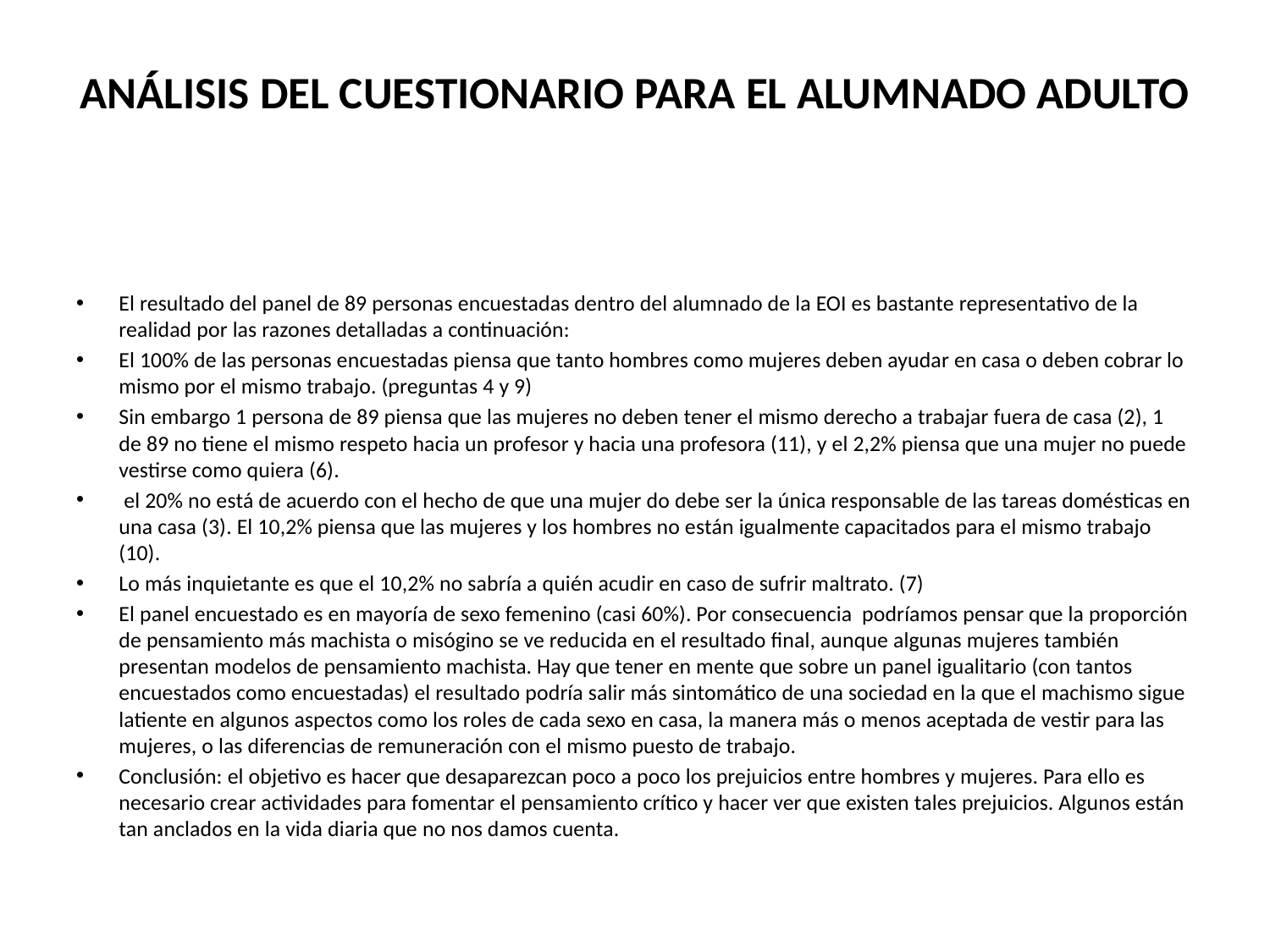

# ANÁLISIS DEL CUESTIONARIO PARA EL ALUMNADO ADULTO

El resultado del panel de 89 personas encuestadas dentro del alumnado de la EOI es bastante representativo de la realidad por las razones detalladas a continuación:
El 100% de las personas encuestadas piensa que tanto hombres como mujeres deben ayudar en casa o deben cobrar lo mismo por el mismo trabajo. (preguntas 4 y 9)
Sin embargo 1 persona de 89 piensa que las mujeres no deben tener el mismo derecho a trabajar fuera de casa (2), 1 de 89 no tiene el mismo respeto hacia un profesor y hacia una profesora (11), y el 2,2% piensa que una mujer no puede vestirse como quiera (6).
 el 20% no está de acuerdo con el hecho de que una mujer do debe ser la única responsable de las tareas domésticas en una casa (3). El 10,2% piensa que las mujeres y los hombres no están igualmente capacitados para el mismo trabajo (10).
Lo más inquietante es que el 10,2% no sabría a quién acudir en caso de sufrir maltrato. (7)
El panel encuestado es en mayoría de sexo femenino (casi 60%). Por consecuencia  podríamos pensar que la proporción de pensamiento más machista o misógino se ve reducida en el resultado final, aunque algunas mujeres también presentan modelos de pensamiento machista. Hay que tener en mente que sobre un panel igualitario (con tantos encuestados como encuestadas) el resultado podría salir más sintomático de una sociedad en la que el machismo sigue latiente en algunos aspectos como los roles de cada sexo en casa, la manera más o menos aceptada de vestir para las mujeres, o las diferencias de remuneración con el mismo puesto de trabajo.
Conclusión: el objetivo es hacer que desaparezcan poco a poco los prejuicios entre hombres y mujeres. Para ello es necesario crear actividades para fomentar el pensamiento crítico y hacer ver que existen tales prejuicios. Algunos están tan anclados en la vida diaria que no nos damos cuenta.